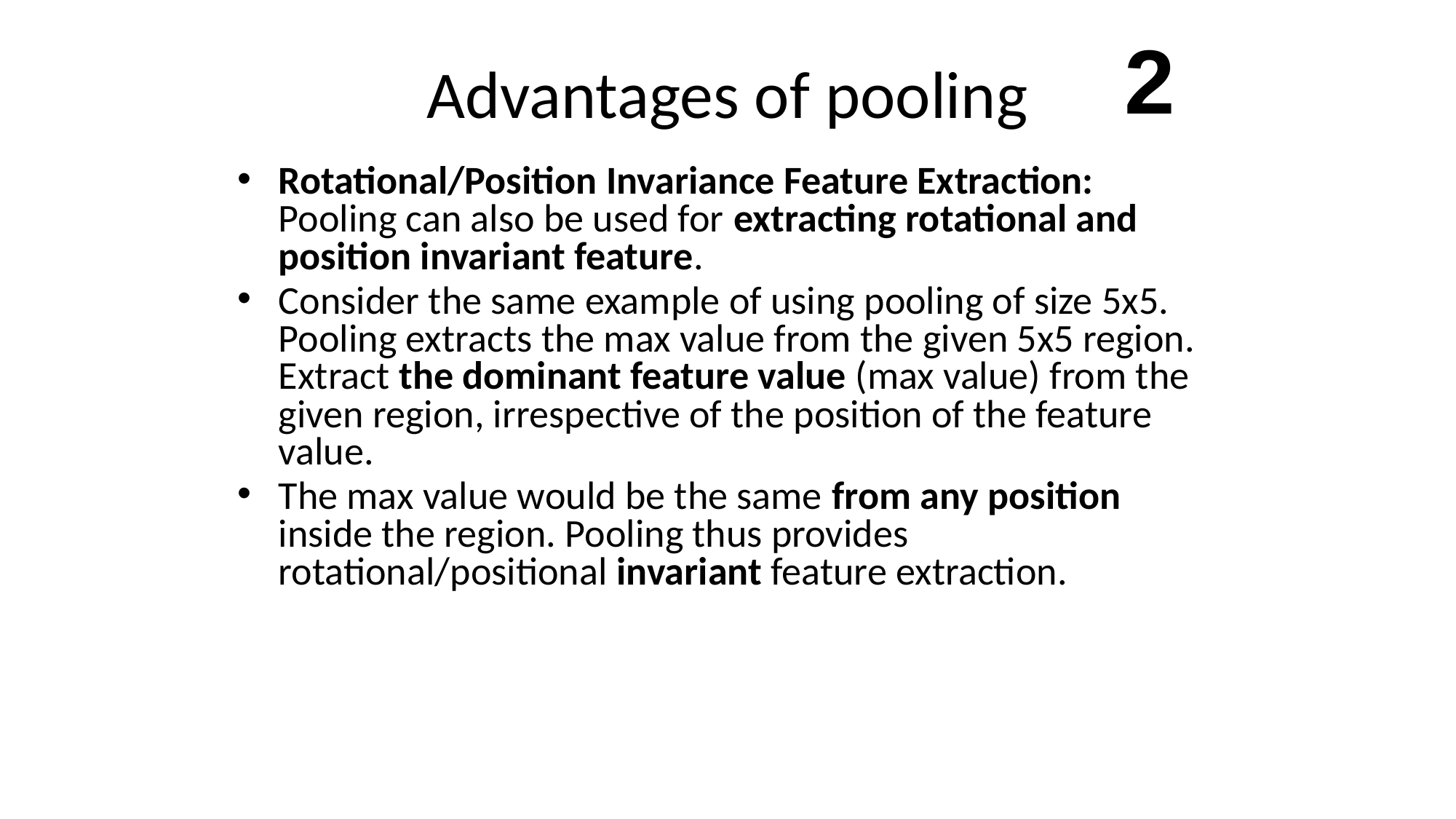

# Advantages of pooling
2
Rotational/Position Invariance Feature Extraction: Pooling can also be used for extracting rotational and position invariant feature.
Consider the same example of using pooling of size 5x5. Pooling extracts the max value from the given 5x5 region. Extract the dominant feature value (max value) from the given region, irrespective of the position of the feature value.
The max value would be the same from any position inside the region. Pooling thus provides rotational/positional invariant feature extraction.